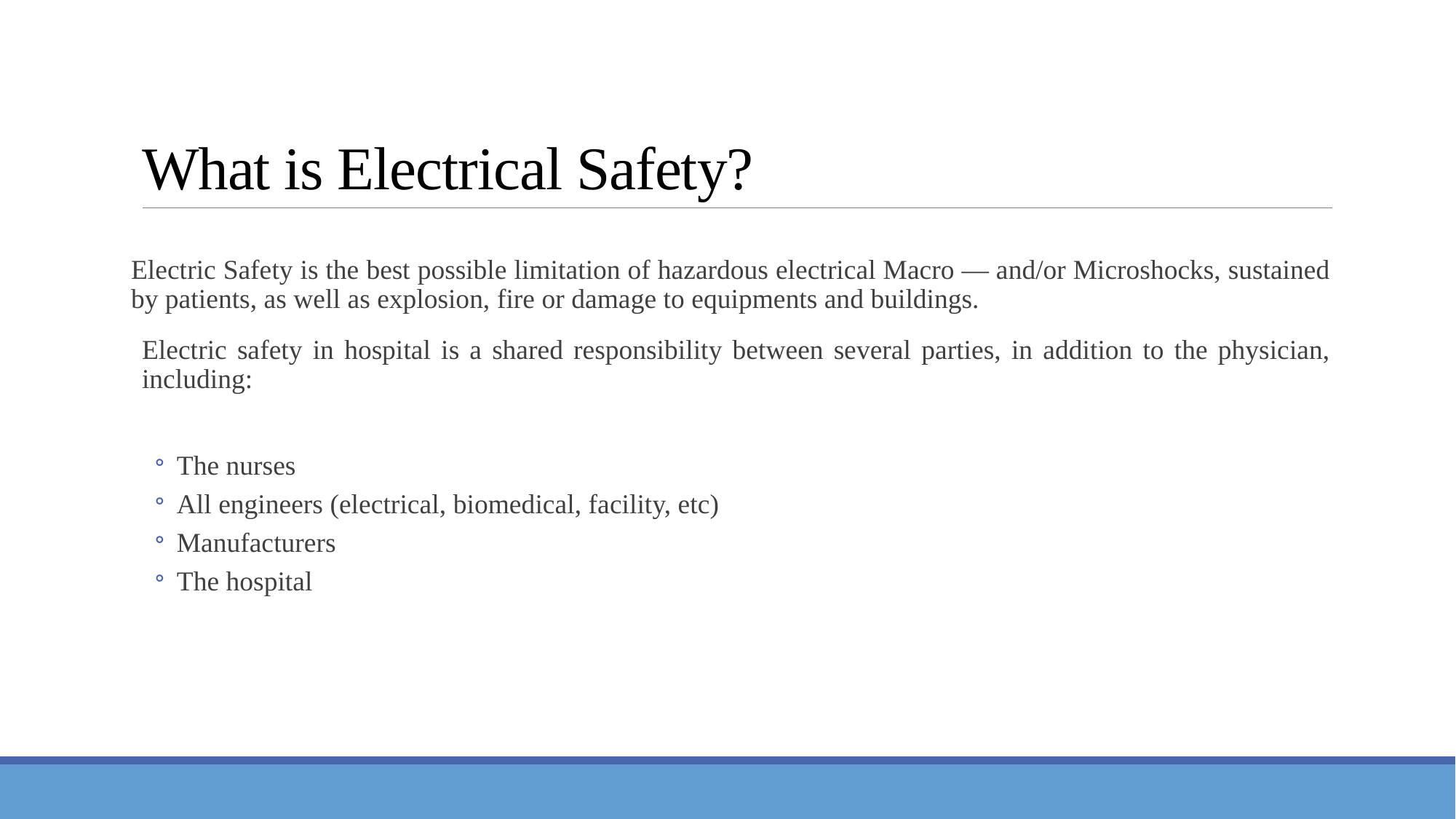

# What is Electrical Safety?
Electric Safety is the best possible limitation of hazardous electrical Macro — and/or Microshocks, sustained by patients, as well as explosion, fire or damage to equipments and buildings.
Electric safety in hospital is a shared responsibility between several parties, in addition to the physician, including:

The nurses
All engineers (electrical, biomedical, facility, etc)
Manufacturers
The hospital